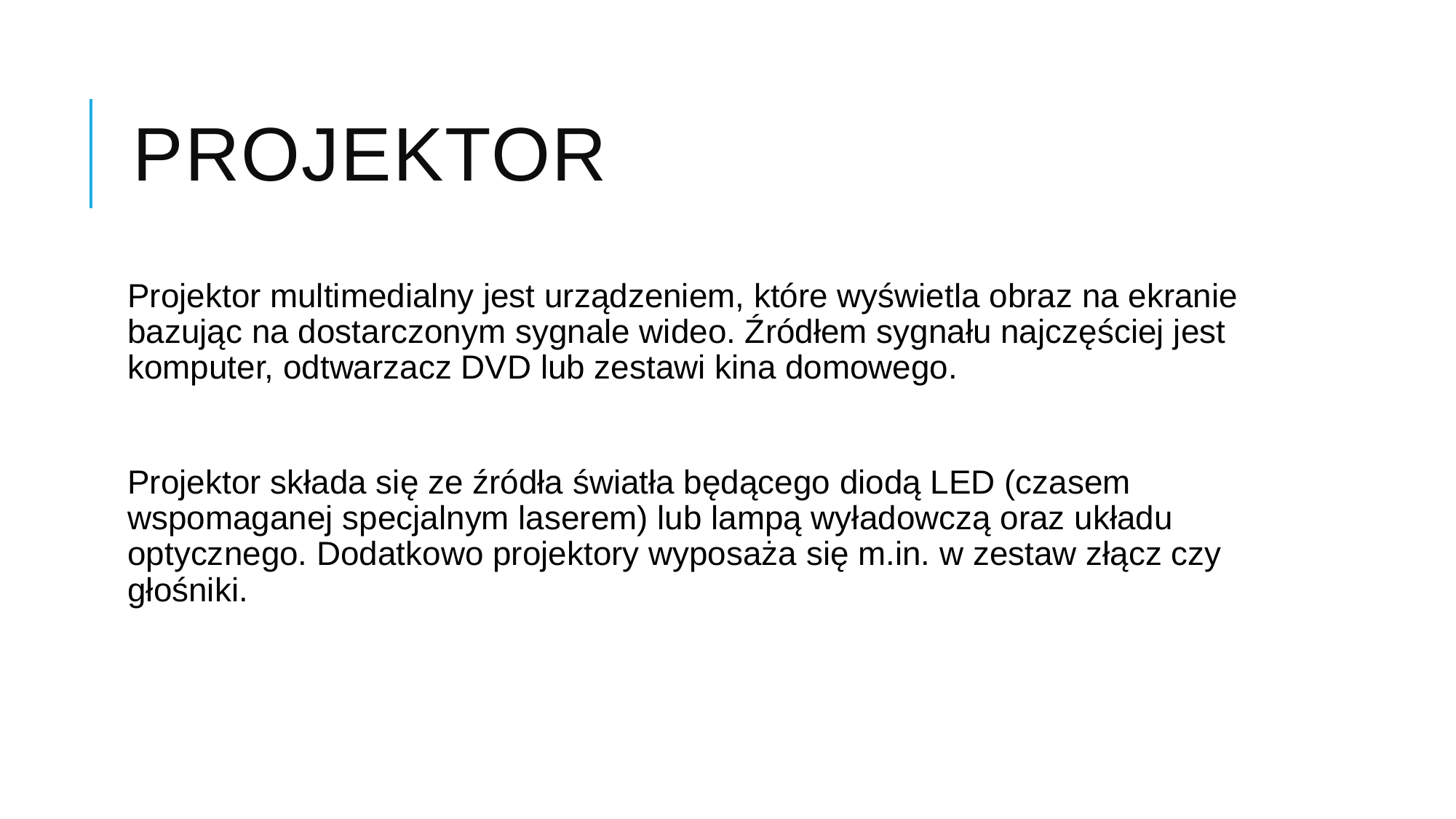

# Projektor
Projektor multimedialny jest urządzeniem, które wyświetla obraz na ekranie bazując na dostarczonym sygnale wideo. Źródłem sygnału najczęściej jest komputer, odtwarzacz DVD lub zestawi kina domowego.

Projektor składa się ze źródła światła będącego diodą LED (czasem wspomaganej specjalnym laserem) lub lampą wyładowczą oraz układu optycznego. Dodatkowo projektory wyposaża się m.in. w zestaw złącz czy głośniki.